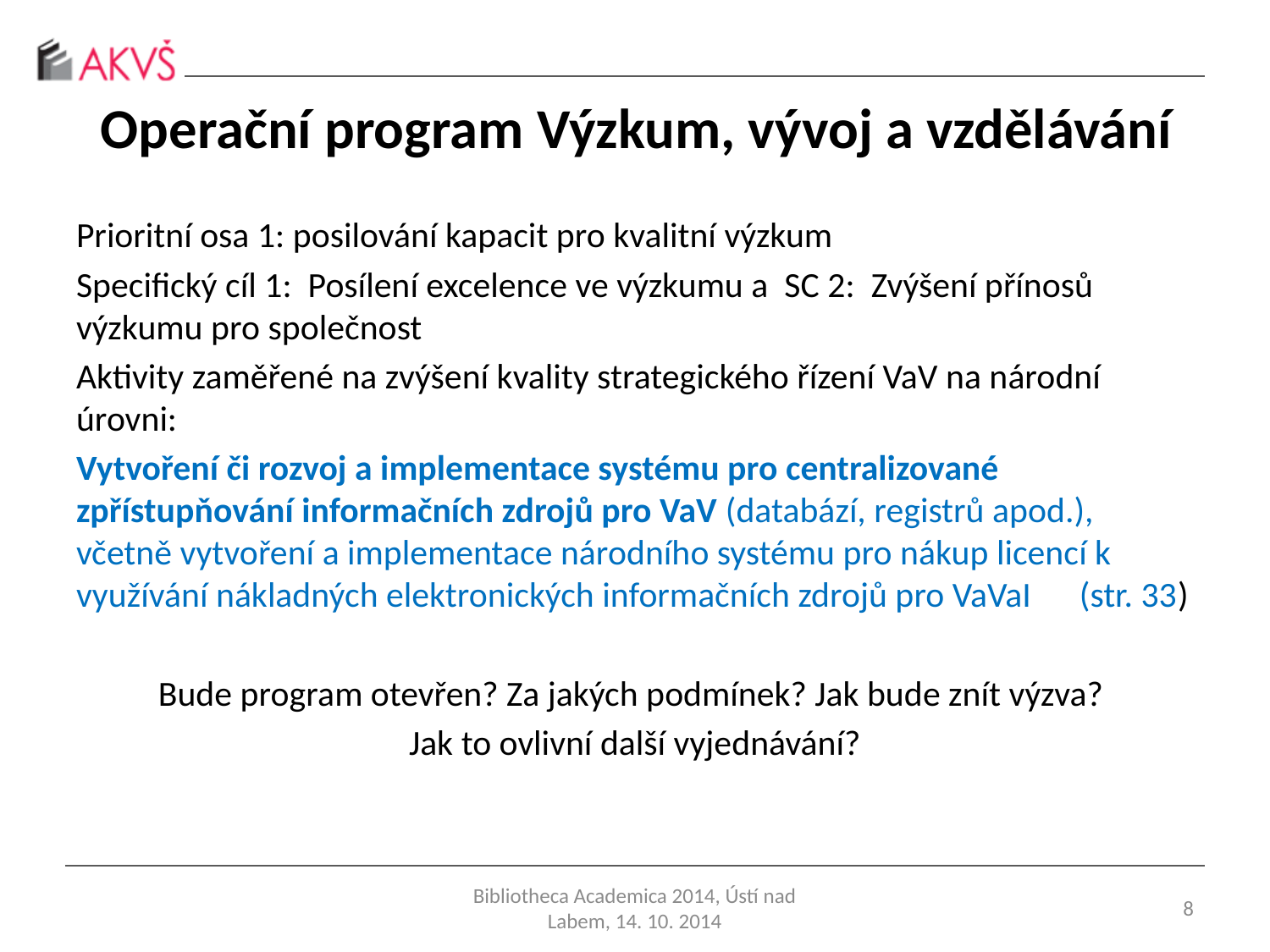

# Operační program Výzkum, vývoj a vzdělávání
Prioritní osa 1: posilování kapacit pro kvalitní výzkum
Specifický cíl 1:  Posílení excelence ve výzkumu a  SC 2:  Zvýšení přínosů výzkumu pro společnost
Aktivity zaměřené na zvýšení kvality strategického řízení VaV na národní úrovni:
Vytvoření či rozvoj a implementace systému pro centralizované zpřístupňování informačních zdrojů pro VaV (databází, registrů apod.), včetně vytvoření a implementace národního systému pro nákup licencí k využívání nákladných elektronických informačních zdrojů pro VaVaI      (str. 33)

Bude program otevřen? Za jakých podmínek? Jak bude znít výzva?
Jak to ovlivní další vyjednávání?

Bibliotheca Academica 2014, Ústí nad Labem, 14. 10. 2014
8